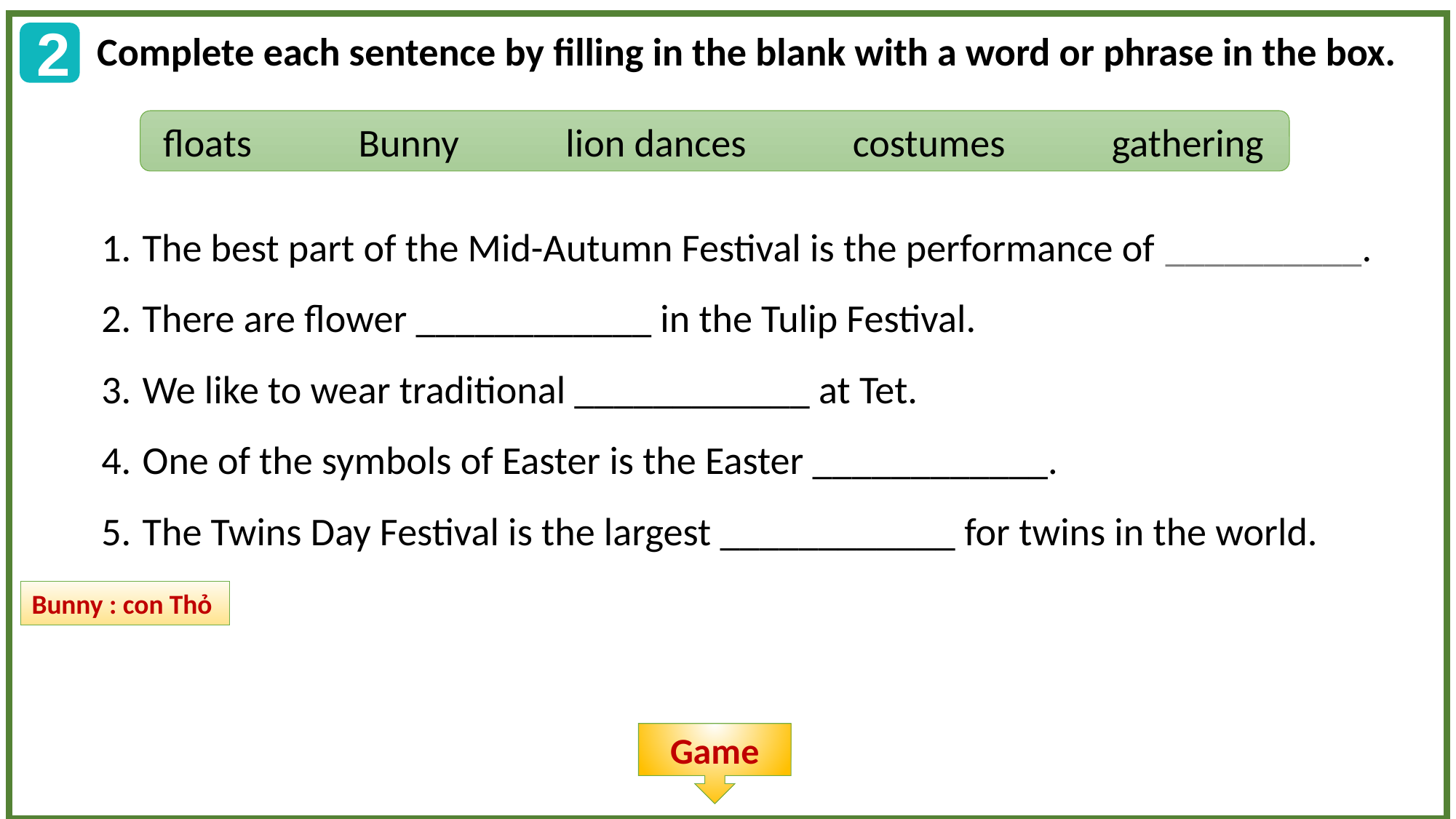

2

Complete each sentence by filling in the blank with a word or phrase in the box.

floats            Bunny            lion dances            costumes            gathering
The best part of the Mid-Autumn Festival is the performance of __________.
There are flower ____________ in the Tulip Festival.
We like to wear traditional ____________ at Tet.
One of the symbols of Easter is the Easter ____________.
The Twins Day Festival is the largest ____________ for twins in the world.
Bunny : con Thỏ
Game